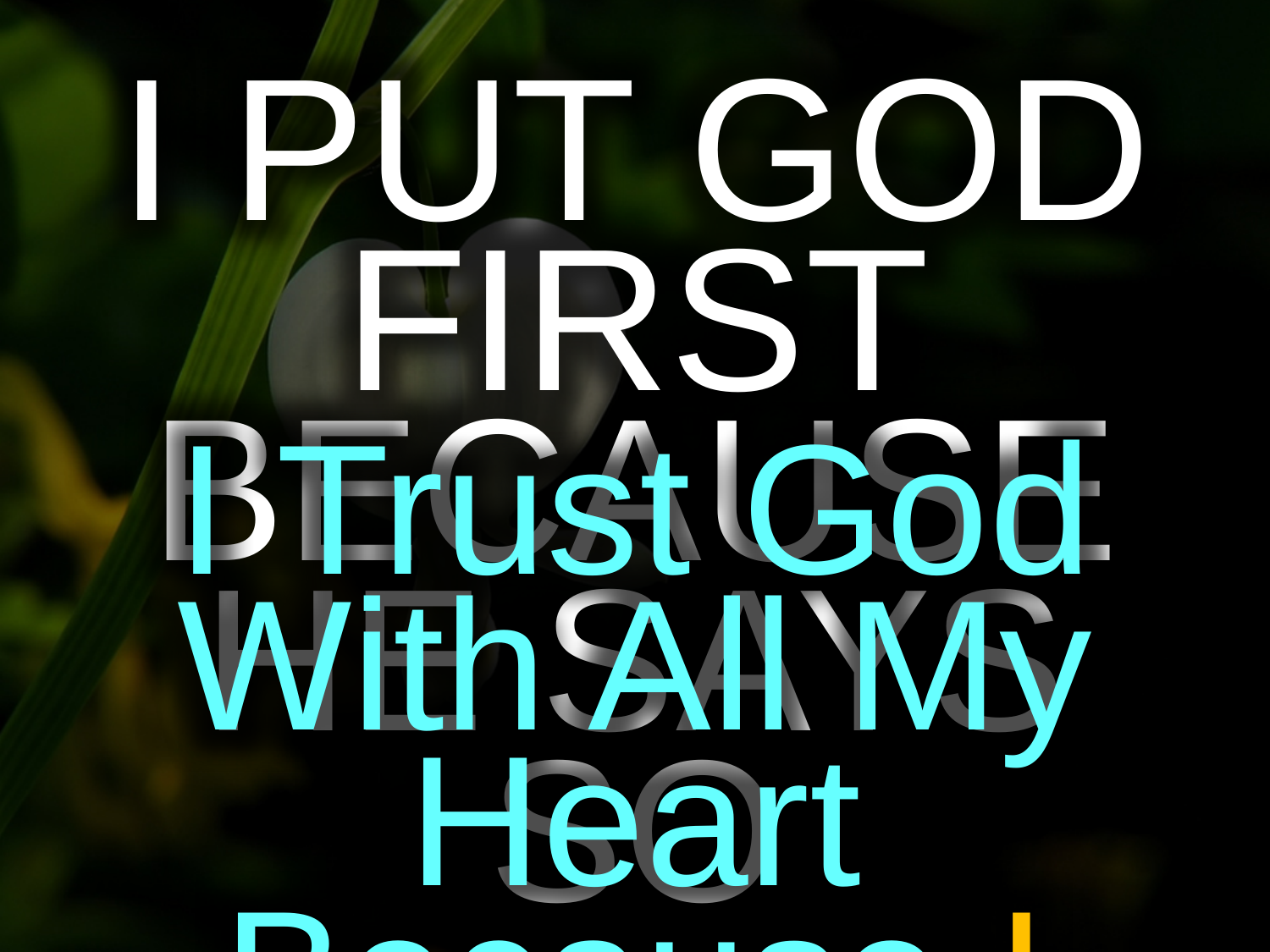

I PUT GOD FIRST BECAUSE
HE SAYS SO
I Trust God With All My
Heart Because I KNOW
WHAT HE SAYS IS SO!